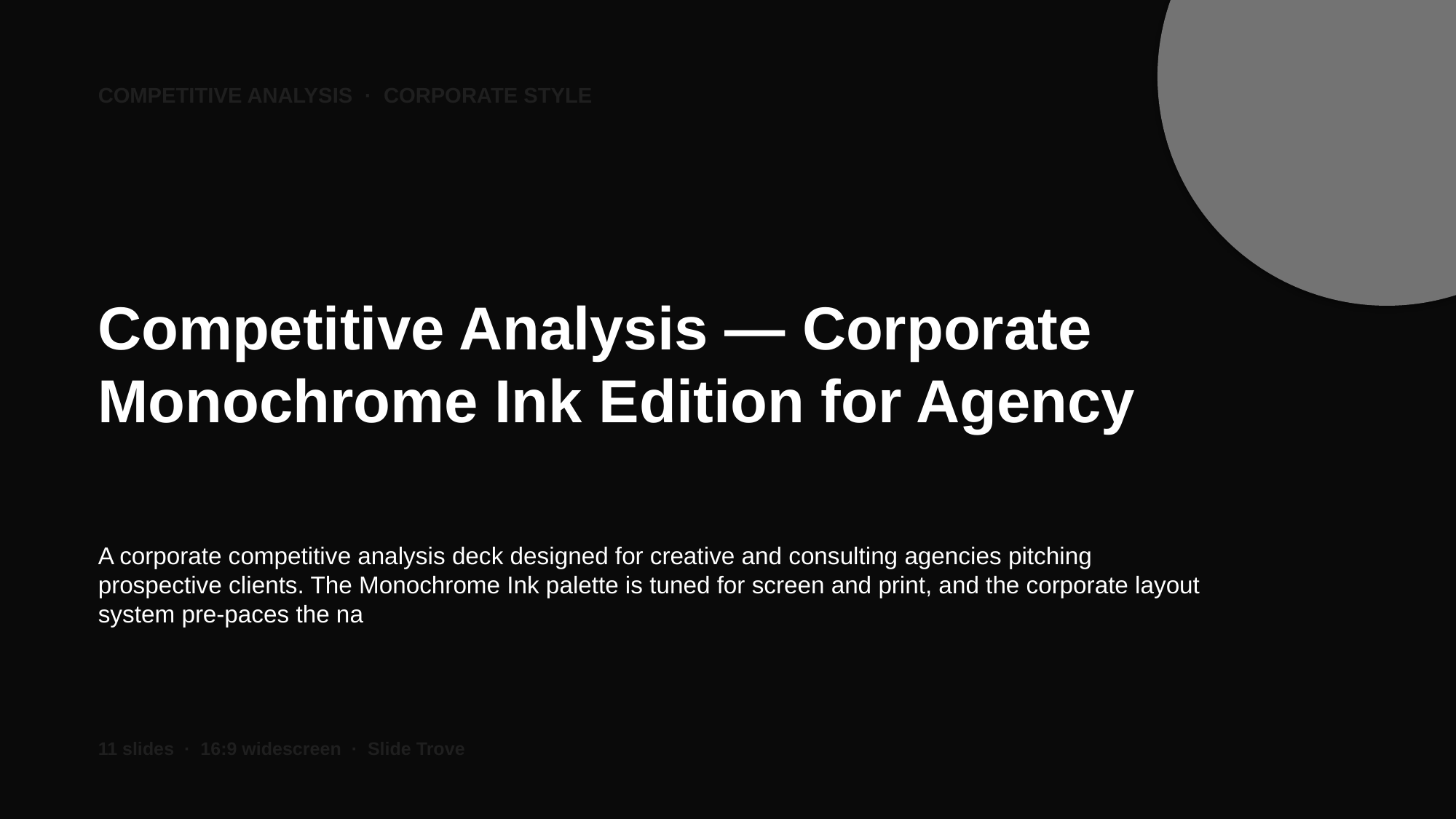

COMPETITIVE ANALYSIS  ·  CORPORATE STYLE
Competitive Analysis — Corporate Monochrome Ink Edition for Agency
A corporate competitive analysis deck designed for creative and consulting agencies pitching prospective clients. The Monochrome Ink palette is tuned for screen and print, and the corporate layout system pre-paces the na
11 slides  ·  16:9 widescreen  ·  Slide Trove